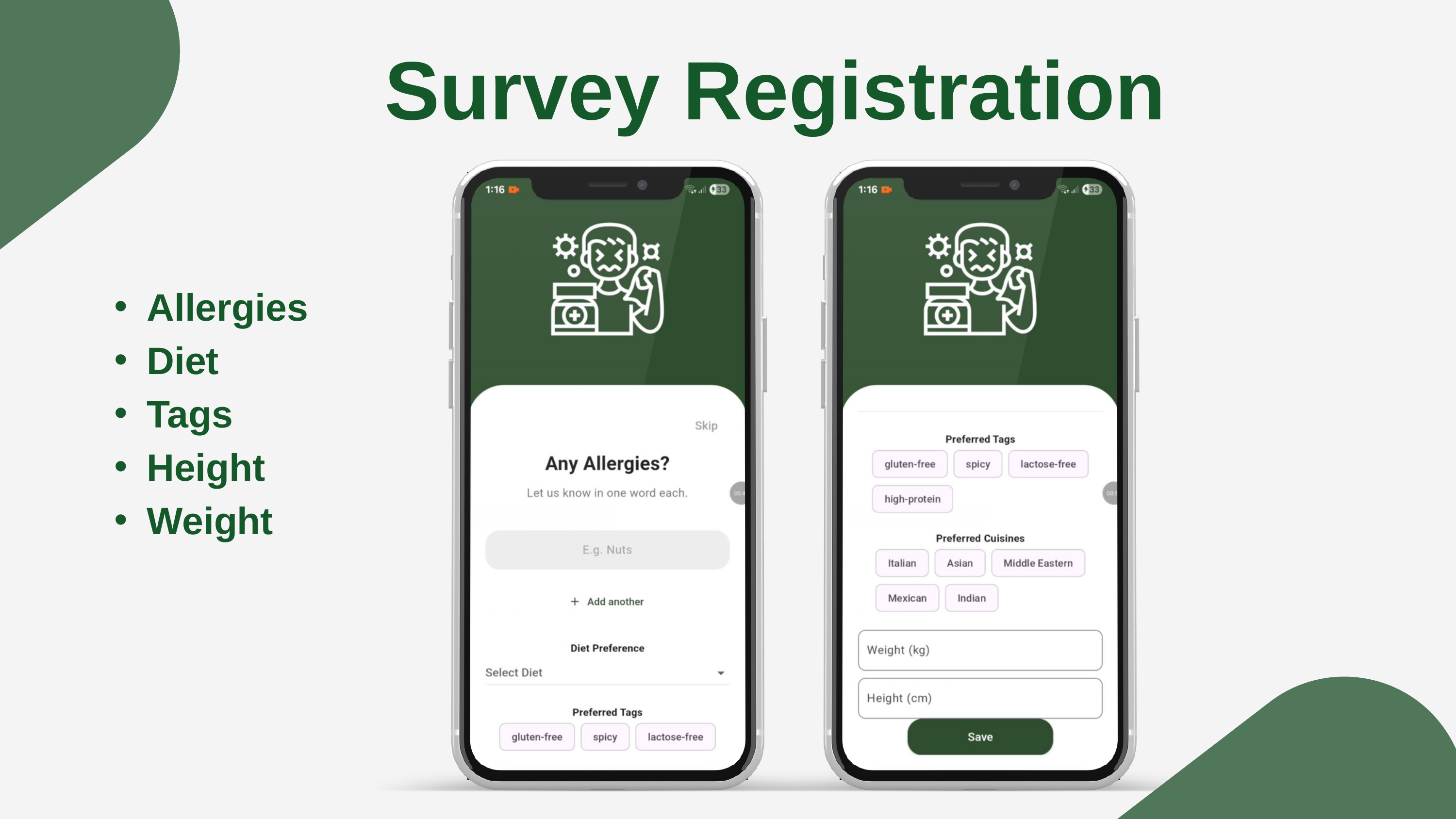

Survey Registration

Allergies
Diet
Tags
Height
Weight